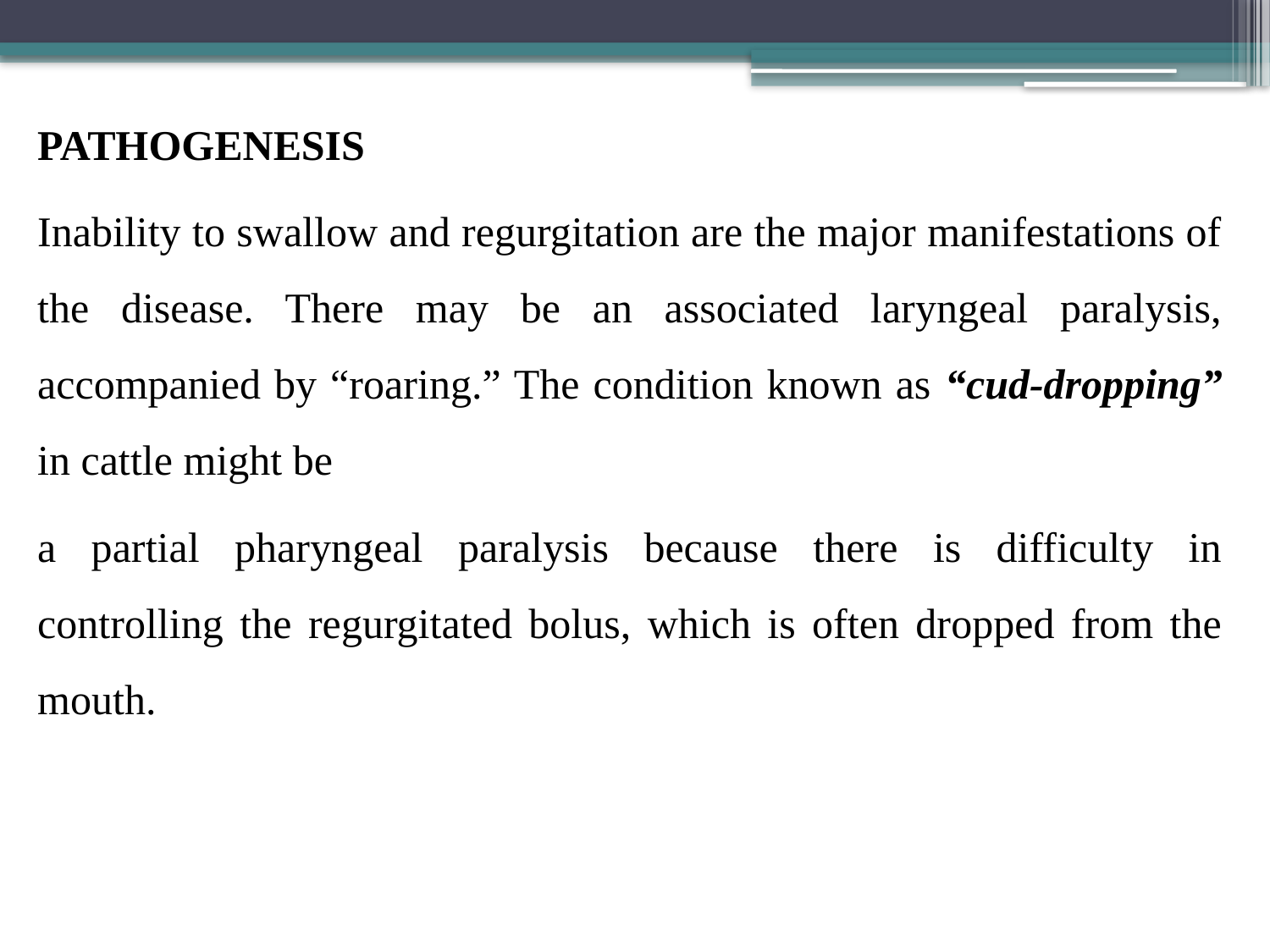

PATHOGENESIS
Inability to swallow and regurgitation are the major manifestations of the disease. There may be an associated laryngeal paralysis, accompanied by “roaring.” The condition known as “cud-dropping” in cattle might be
a partial pharyngeal paralysis because there is difficulty in controlling the regurgitated bolus, which is often dropped from the mouth.